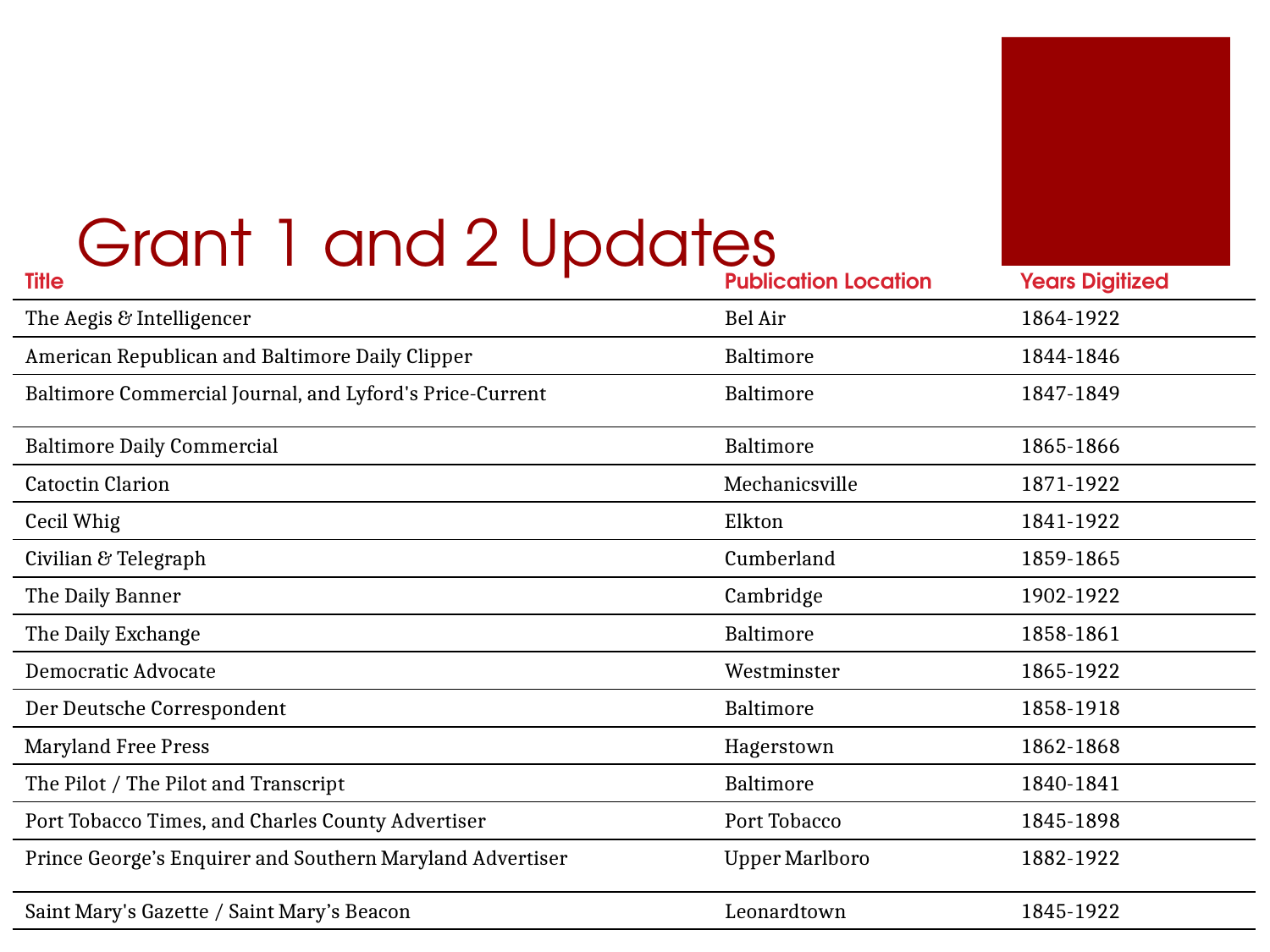

# Grant 1 and 2 Updates
| Title | Publication Location | Years Digitized |
| --- | --- | --- |
| The Aegis & Intelligencer | Bel Air | 1864-1922 |
| American Republican and Baltimore Daily Clipper | Baltimore | 1844-1846 |
| Baltimore Commercial Journal, and Lyford's Price-Current | Baltimore | 1847-1849 |
| Baltimore Daily Commercial | Baltimore | 1865-1866 |
| Catoctin Clarion | Mechanicsville | 1871-1922 |
| Cecil Whig | Elkton | 1841-1922 |
| Civilian & Telegraph | Cumberland | 1859-1865 |
| The Daily Banner | Cambridge | 1902-1922 |
| The Daily Exchange | Baltimore | 1858-1861 |
| Democratic Advocate | Westminster | 1865-1922 |
| Der Deutsche Correspondent | Baltimore | 1858-1918 |
| Maryland Free Press | Hagerstown | 1862-1868 |
| The Pilot / The Pilot and Transcript | Baltimore | 1840-1841 |
| Port Tobacco Times, and Charles County Advertiser | Port Tobacco | 1845-1898 |
| Prince George’s Enquirer and Southern Maryland Advertiser | Upper Marlboro | 1882-1922 |
| Saint Mary's Gazette / Saint Mary’s Beacon | Leonardtown | 1845-1922 |